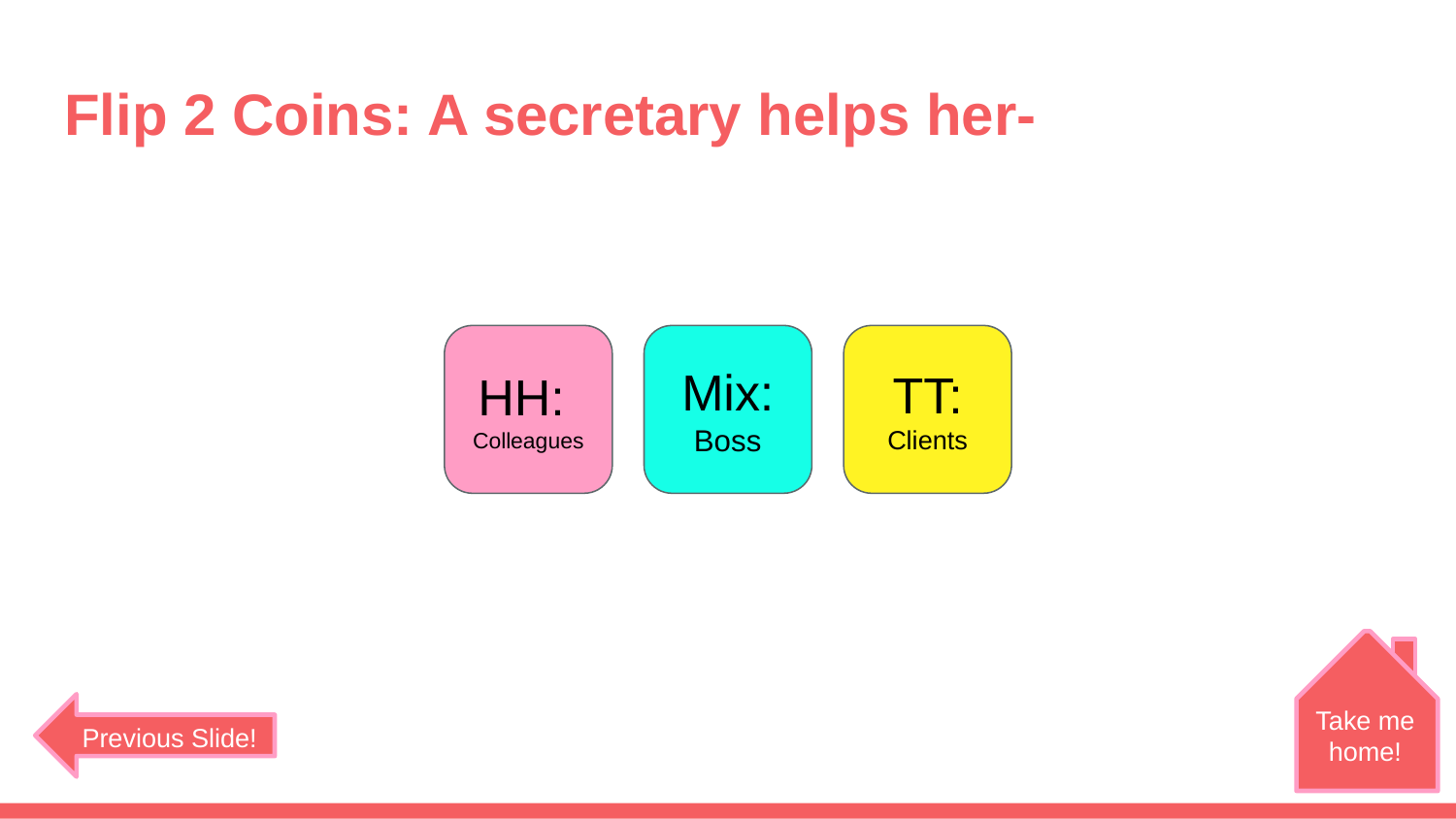

# Flip 2 Coins: A secretary helps her-
HH:
Colleagues
Mix:
Boss
TT:
Clients

Take me home!

Previous Slide!